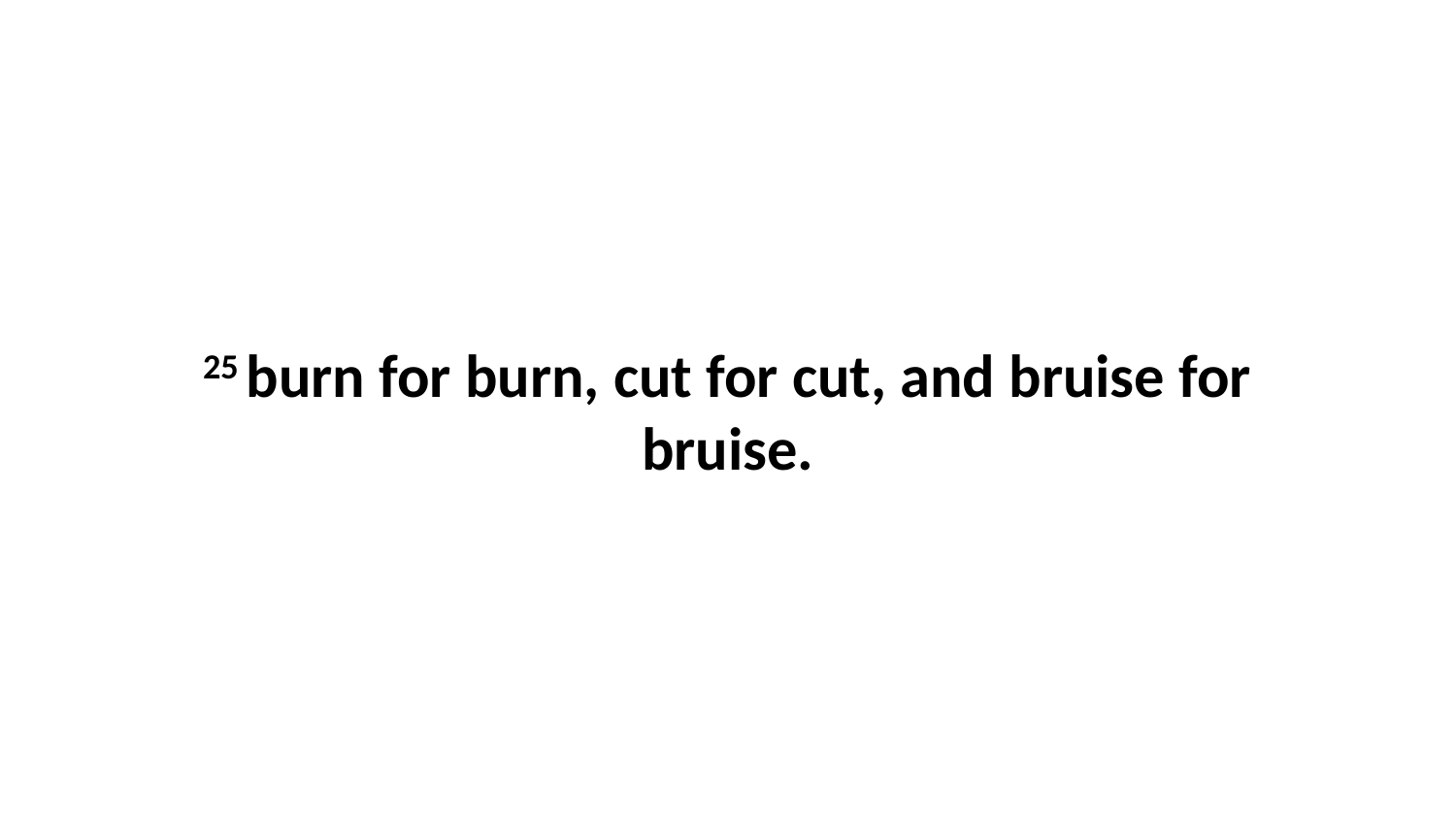

25 burn for burn, cut for cut, and bruise for bruise.